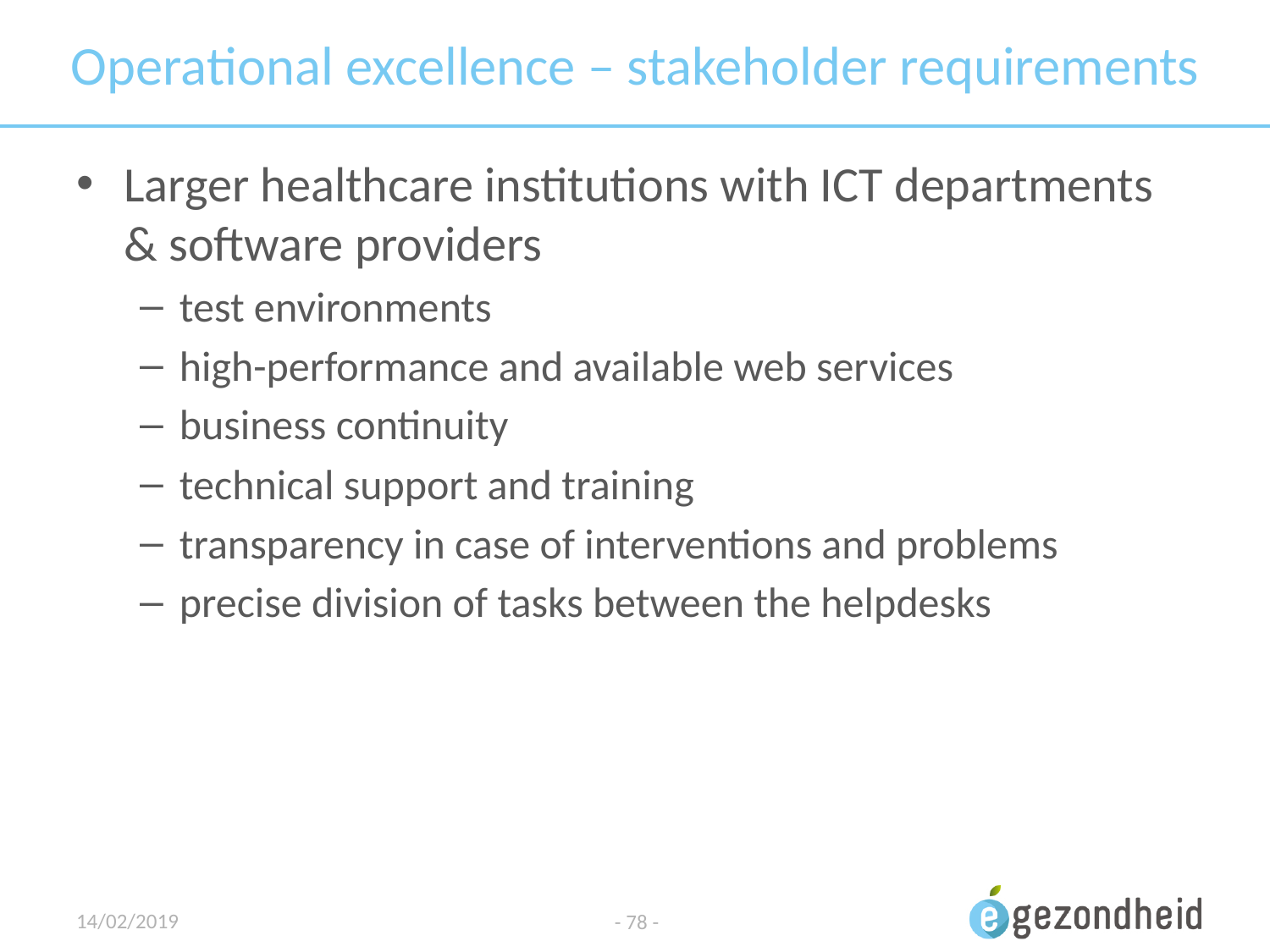

# Operational excellence – stakeholder requirements
Larger healthcare institutions with ICT departments & software providers
test environments
high-performance and available web services
business continuity
technical support and training
transparency in case of interventions and problems
precise division of tasks between the helpdesks

14/02/2019
- 78 -